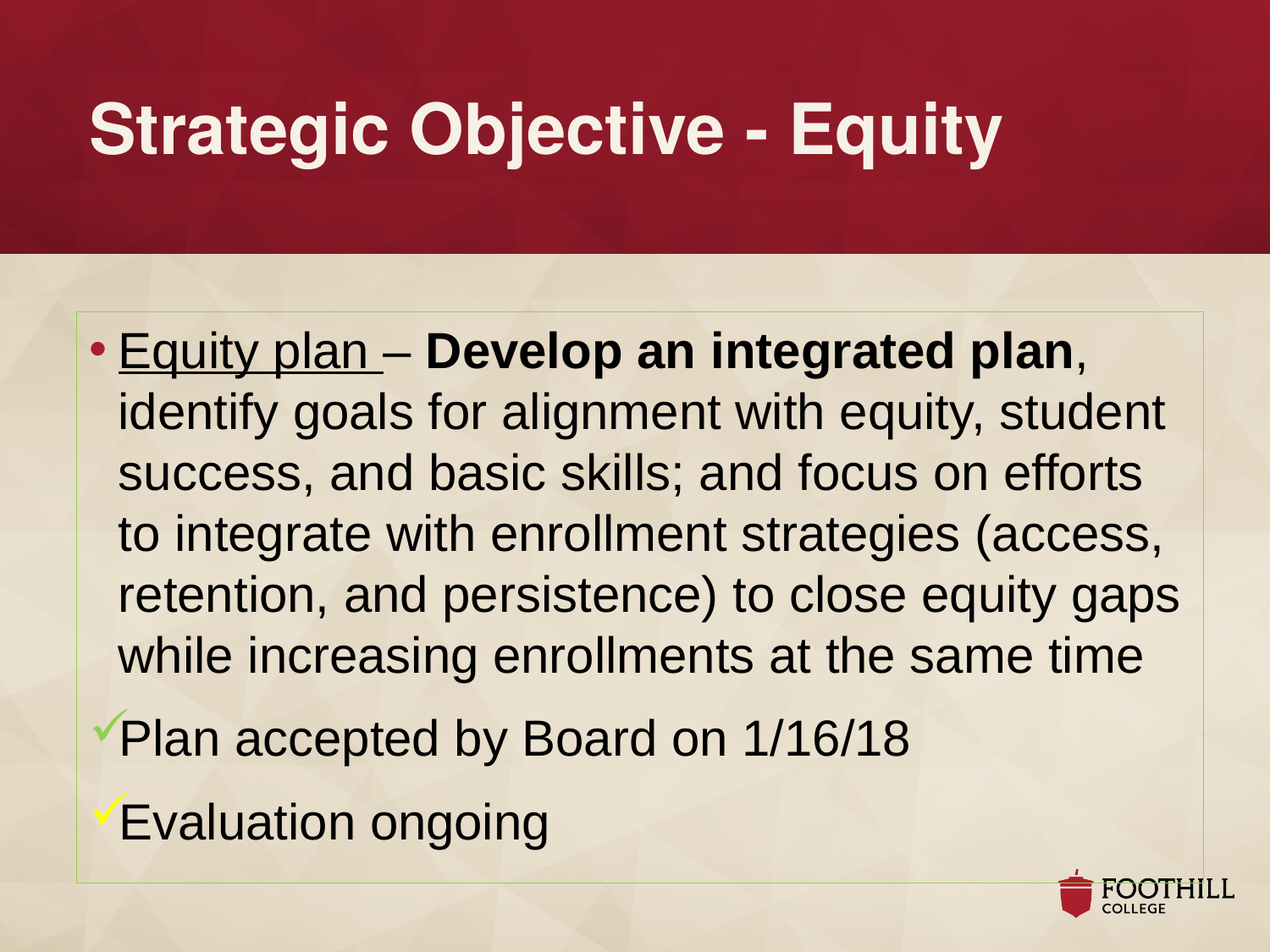

# Strategic Objective - Equity
Equity plan – Develop an integrated plan, identify goals for alignment with equity, student success, and basic skills; and focus on efforts to integrate with enrollment strategies (access, retention, and persistence) to close equity gaps while increasing enrollments at the same time
Plan accepted by Board on 1/16/18
Evaluation ongoing